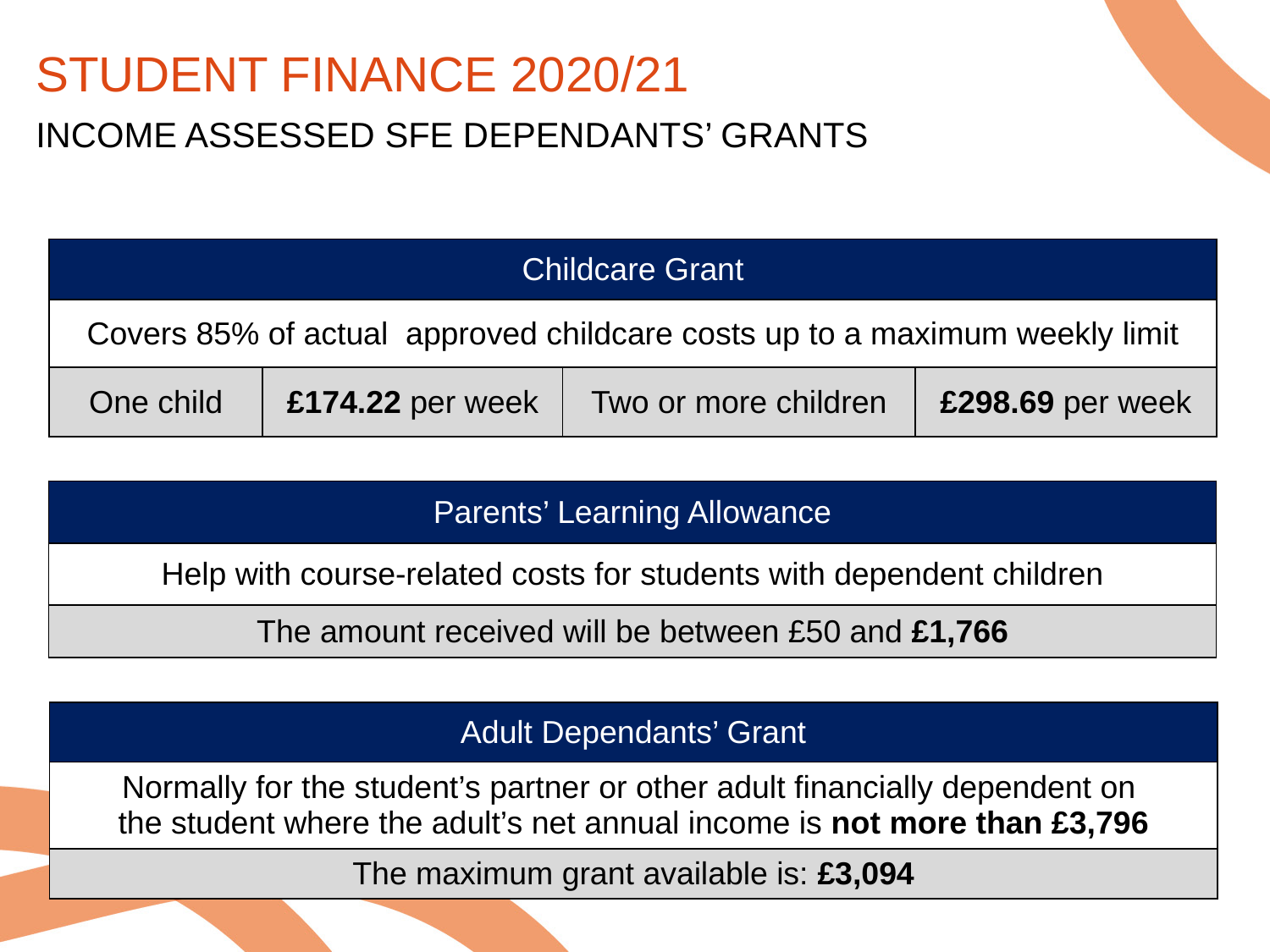

STUDENT FINANCE 2020/21
INCOME ASSESSED SFE DEPENDANTS’ GRANTS
| Childcare Grant |  |  |  |
| --- | --- | --- | --- |
| Covers 85% of actual approved childcare costs up to a maximum weekly limit |  |  |  |
| One child | £174.22 per week | Two or more children | £298.69 per week |
| Parents’ Learning Allowance |
| --- |
| Help with course-related costs for students with dependent children |
| The amount received will be between £50 and £1,766 |
| Adult Dependants’ Grant |
| --- |
| Normally for the student’s partner or other adult financially dependent on the student where the adult’s net annual income is not more than £3,796 |
| The maximum grant available is: £3,094 |